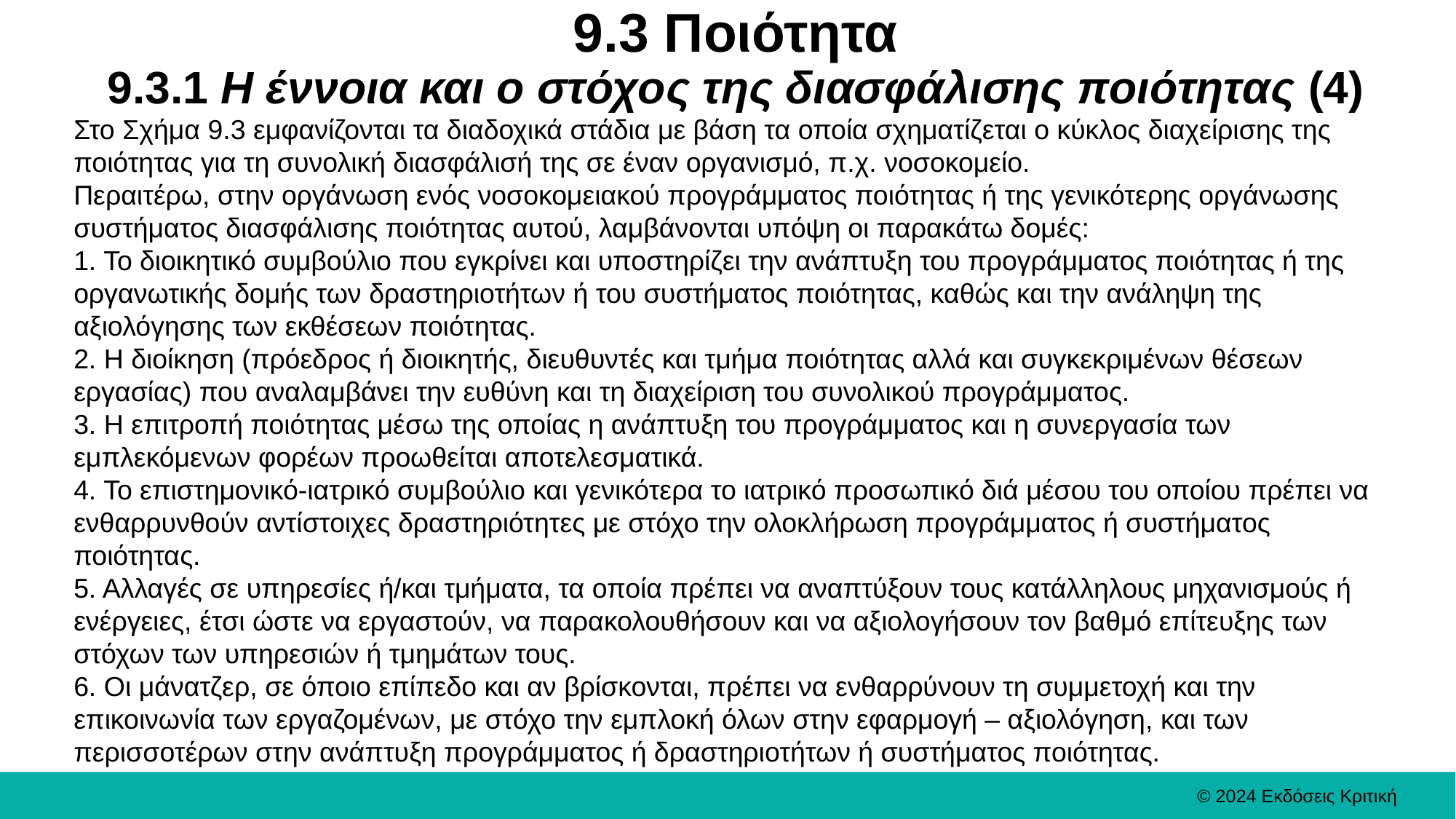

# 9.3 Ποιότητα 9.3.1 Η έννοια και ο στόχος της διασφάλισης ποιότητας (4)
Στο Σχήμα 9.3 εμφανίζονται τα διαδοχικά στάδια με βάση τα οποία σχηματίζεται ο κύκλος διαχείρισης της ποιότητας για τη συνολική διασφάλισή της σε έναν οργανισμό, π.χ. νοσοκομείο.
Περαιτέρω, στην οργάνωση ενός νοσοκομειακού προγράμματος ποιότητας ή της γενικότερης οργάνωσης συστήματος διασφάλισης ποιότητας αυτού, λαμβάνονται υπόψη οι παρακάτω δομές:
1. Το διοικητικό συμβούλιο που εγκρίνει και υποστηρίζει την ανάπτυξη του προγράμματος ποιότητας ή της οργανωτικής δομής των δραστηριοτήτων ή του συστήματος ποιότητας, καθώς και την ανάληψη της αξιολόγησης των εκθέσεων ποιότητας.
2. Η διοίκηση (πρόεδρος ή διοικητής, διευθυντές και τμήμα ποιότητας αλλά και συγκεκριμένων θέσεων εργασίας) που αναλαμβάνει την ευθύνη και τη διαχείριση του συνολικού προγράμματος.
3. Η επιτροπή ποιότητας μέσω της οποίας η ανάπτυξη του προγράμματος και η συνεργασία των εμπλεκόμενων φορέων προωθείται αποτελεσματικά.
4. Το επιστημονικό-ιατρικό συμβούλιο και γενικότερα το ιατρικό προσωπικό διά μέσου του οποίου πρέπει να ενθαρρυνθούν αντίστοιχες δραστηριότητες με στόχο την ολοκλήρωση προγράμματος ή συστήματος ποιότητας.
5. Αλλαγές σε υπηρεσίες ή/και τμήματα, τα οποία πρέπει να αναπτύξουν τους κατάλληλους μηχανισμούς ή ενέργειες, έτσι ώστε να εργαστούν, να παρακολουθήσουν και να αξιολογήσουν τον βαθμό επίτευξης των στόχων των υπηρεσιών ή τμημάτων τους.
6. Οι μάνατζερ, σε όποιο επίπεδο και αν βρίσκονται, πρέπει να ενθαρρύνουν τη συμμετοχή και την επικοινωνία των εργαζομένων, με στόχο την εμπλοκή όλων στην εφαρμογή – αξιολόγηση, και των περισσοτέρων στην ανάπτυξη προγράμματος ή δραστηριοτήτων ή συστήματος ποιότητας.

© 2024 Εκδόσεις Κριτική